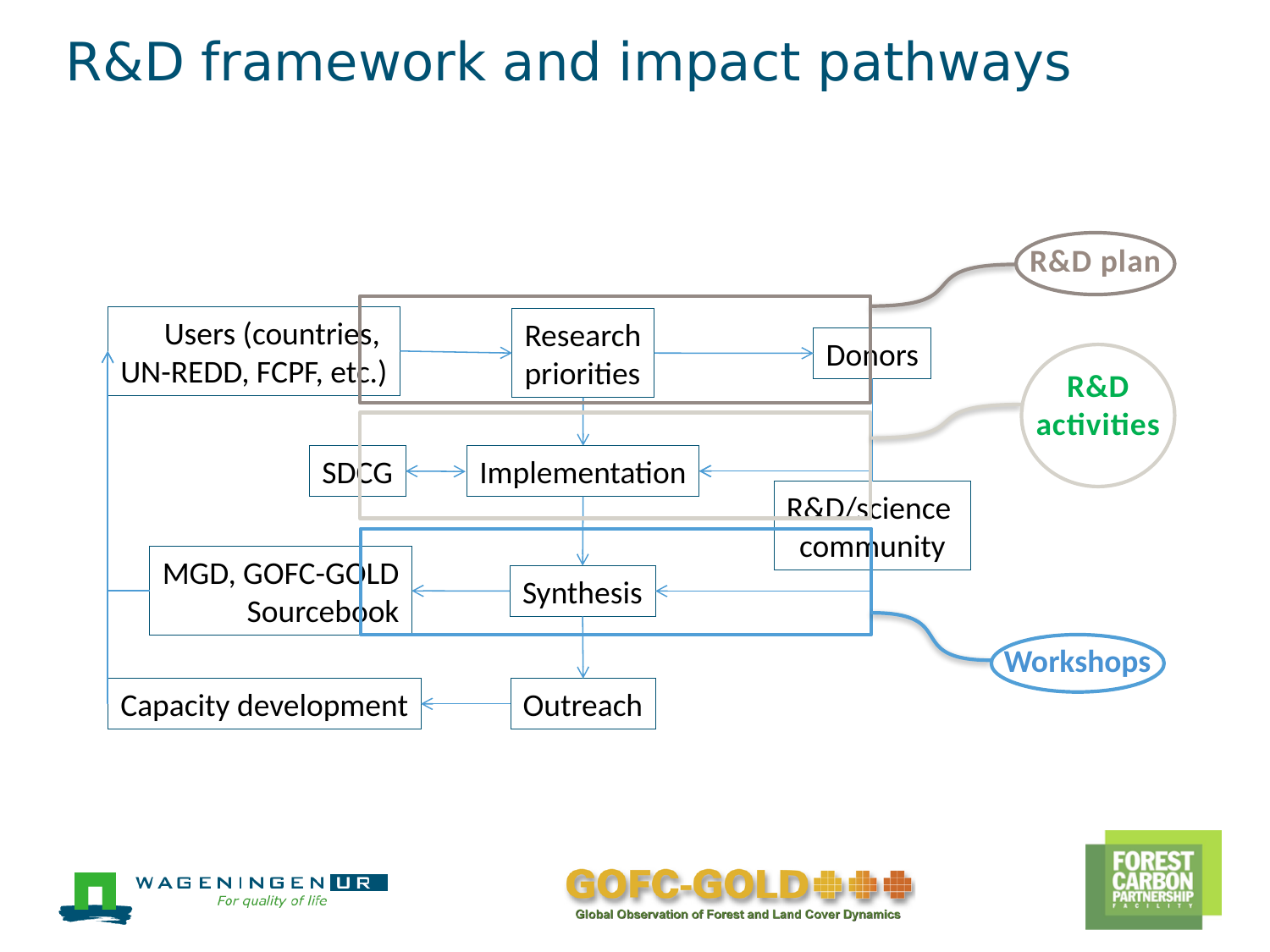

# R&D framework and impact pathways

R&D plan

Users (countries,
UN-REDD, FCPF, etc.)
Research
priorities
Donors

R&D
activities

SDCG
Implementation
R&D/science
community

Workshops

MGD, GOFC-GOLD
Sourcebook
Synthesis
Capacity development
Outreach